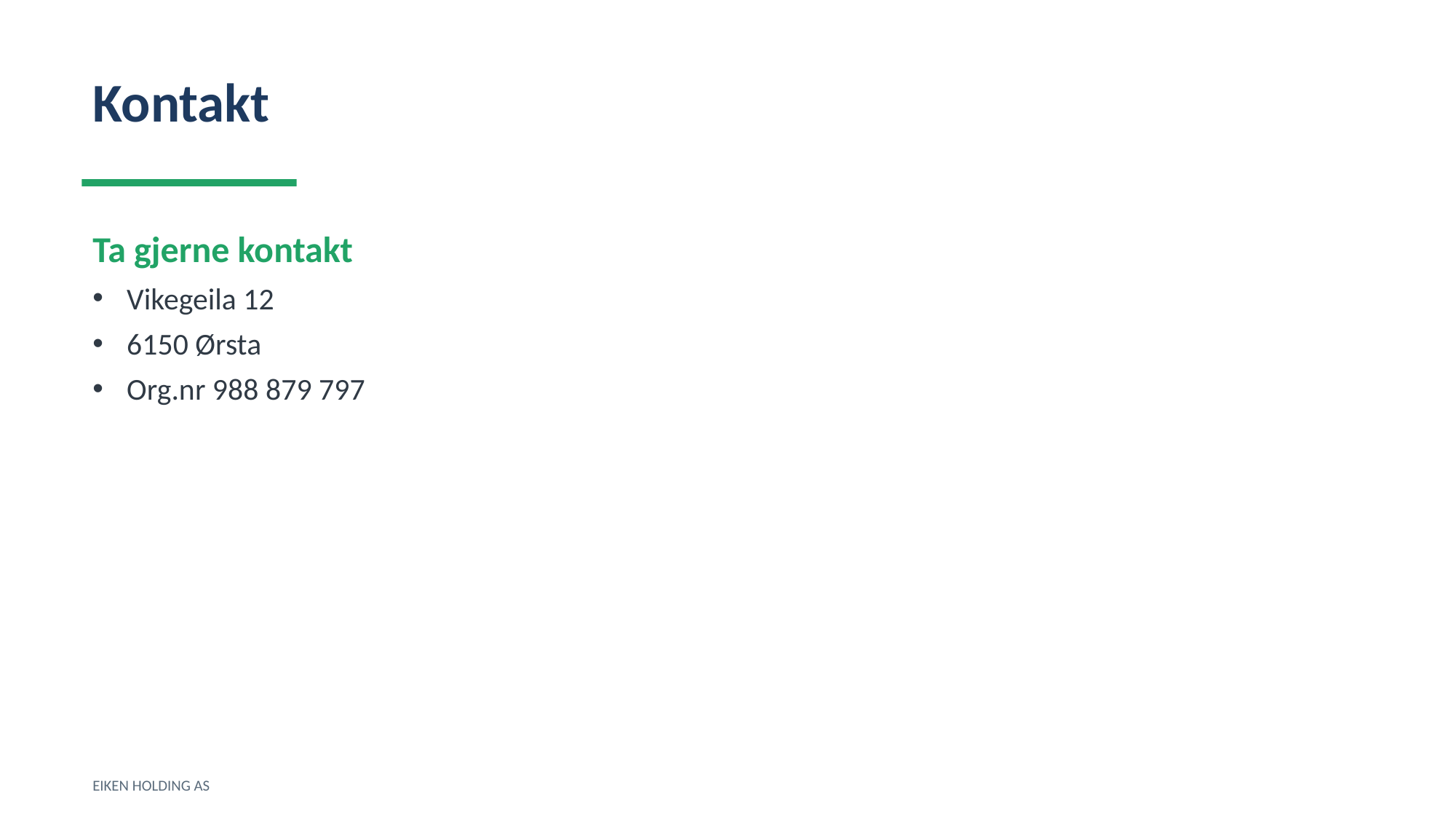

Kontakt

Ta gjerne kontakt
Vikegeila 12
6150 Ørsta
Org.nr 988 879 797
EIKEN HOLDING AS